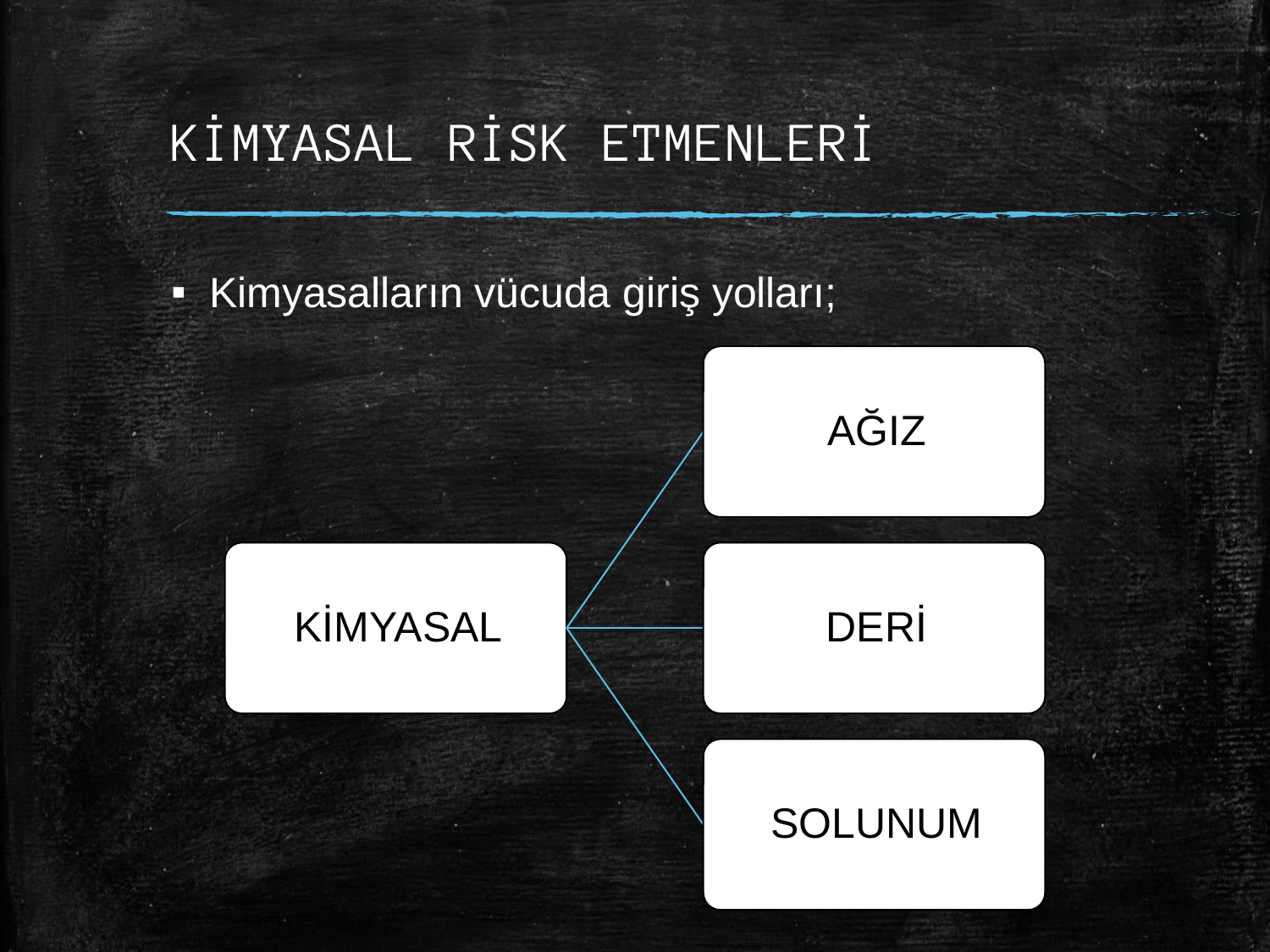

# KİMYASAL RİSK ETMENLERİ
Kimyasalların vücuda giriş yolları;

KİMYASAL

AĞIZ

DERİ

SOLUNUM